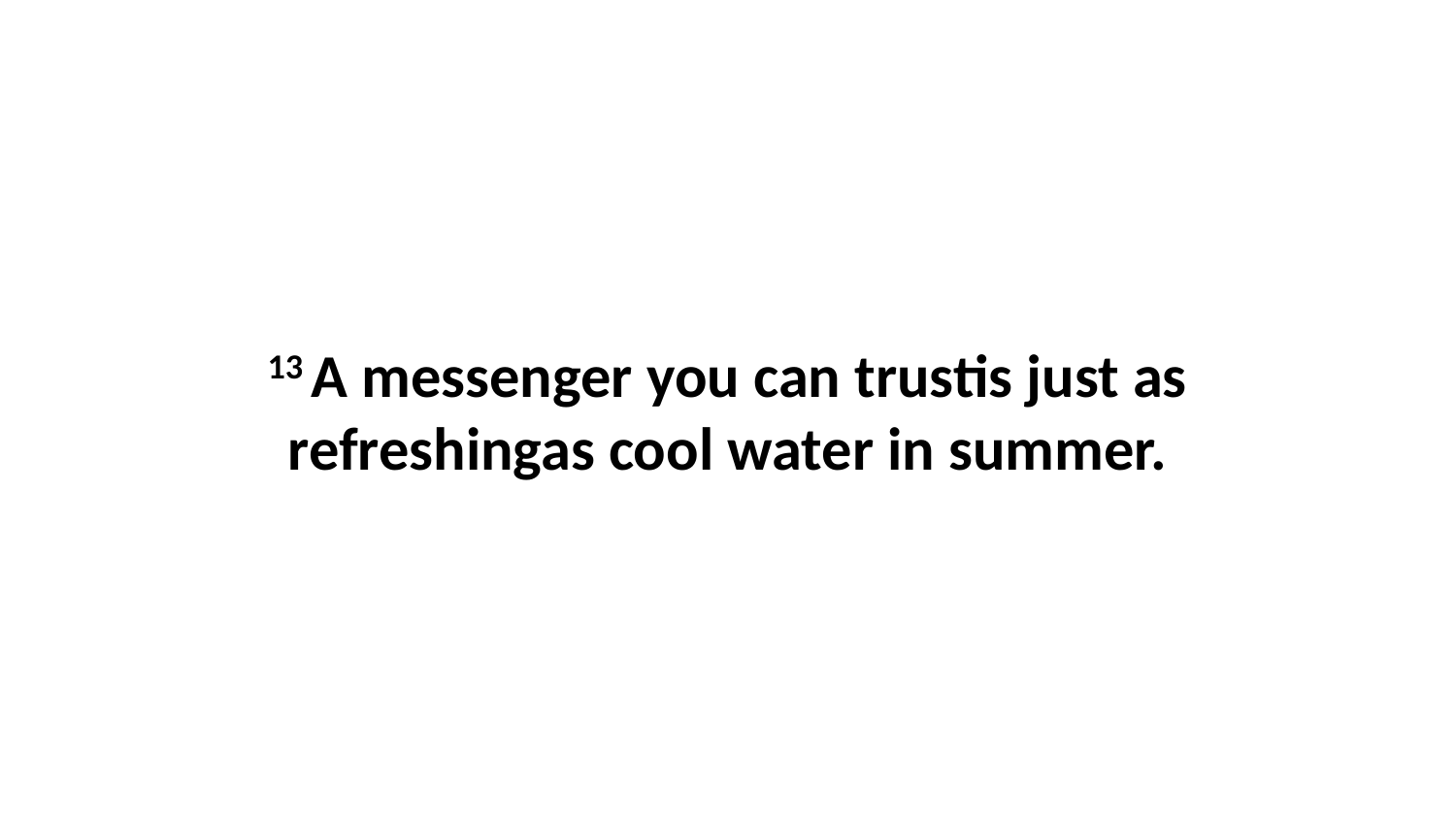

13 A messenger you can trustis just as refreshingas cool water in summer.